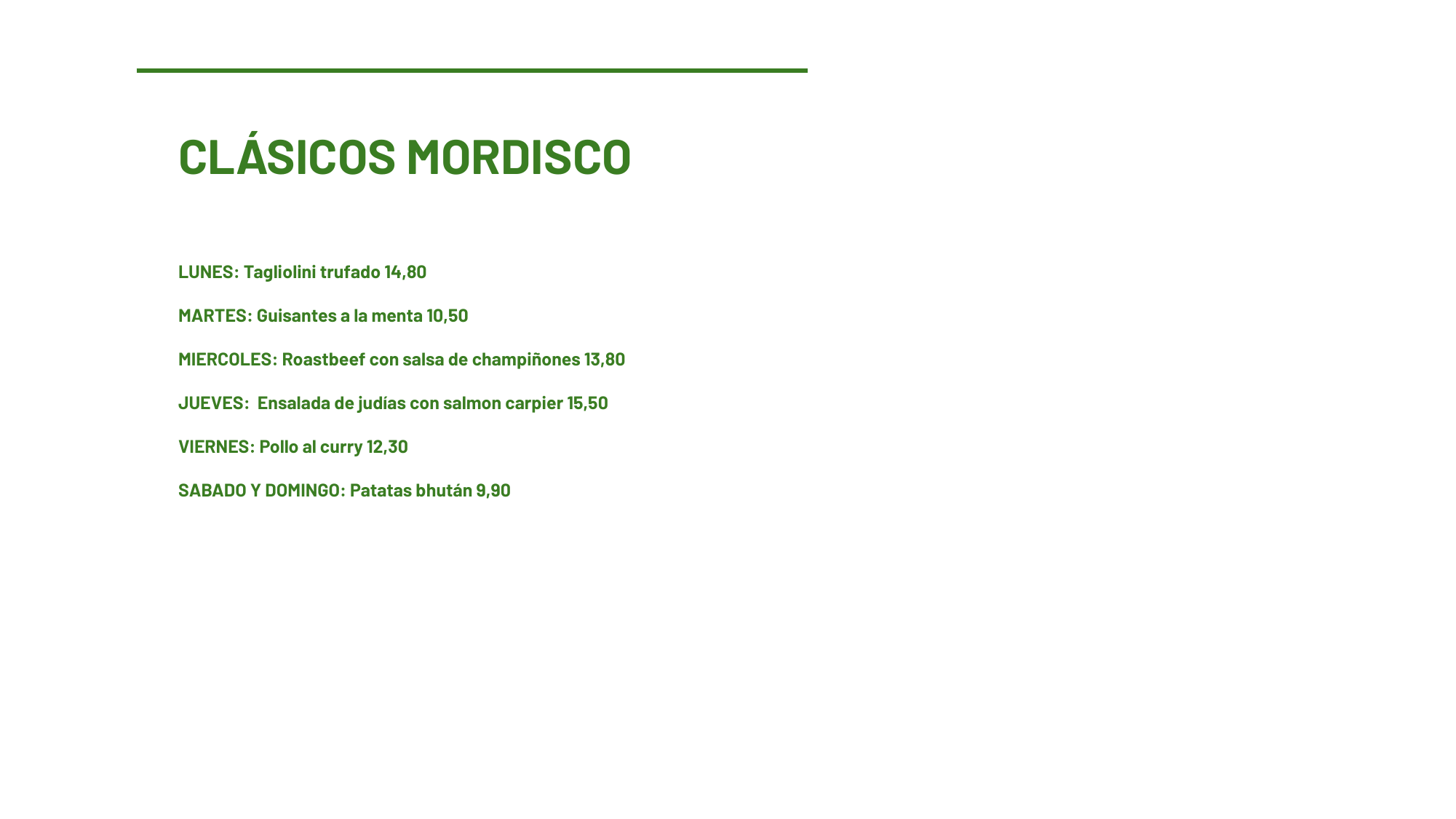

CLÁSICOS MORDISCO

LUNES: Tagliolini trufado 14,80

MARTES: Guisantes a la menta 10,50

MIERCOLES: Roastbeef con salsa de champiñones 13,80

JUEVES:  Ensalada de judías con salmon carpier 15,50

VIERNES: Pollo al curry 12,30

SABADO Y DOMINGO: Patatas bhután 9,90